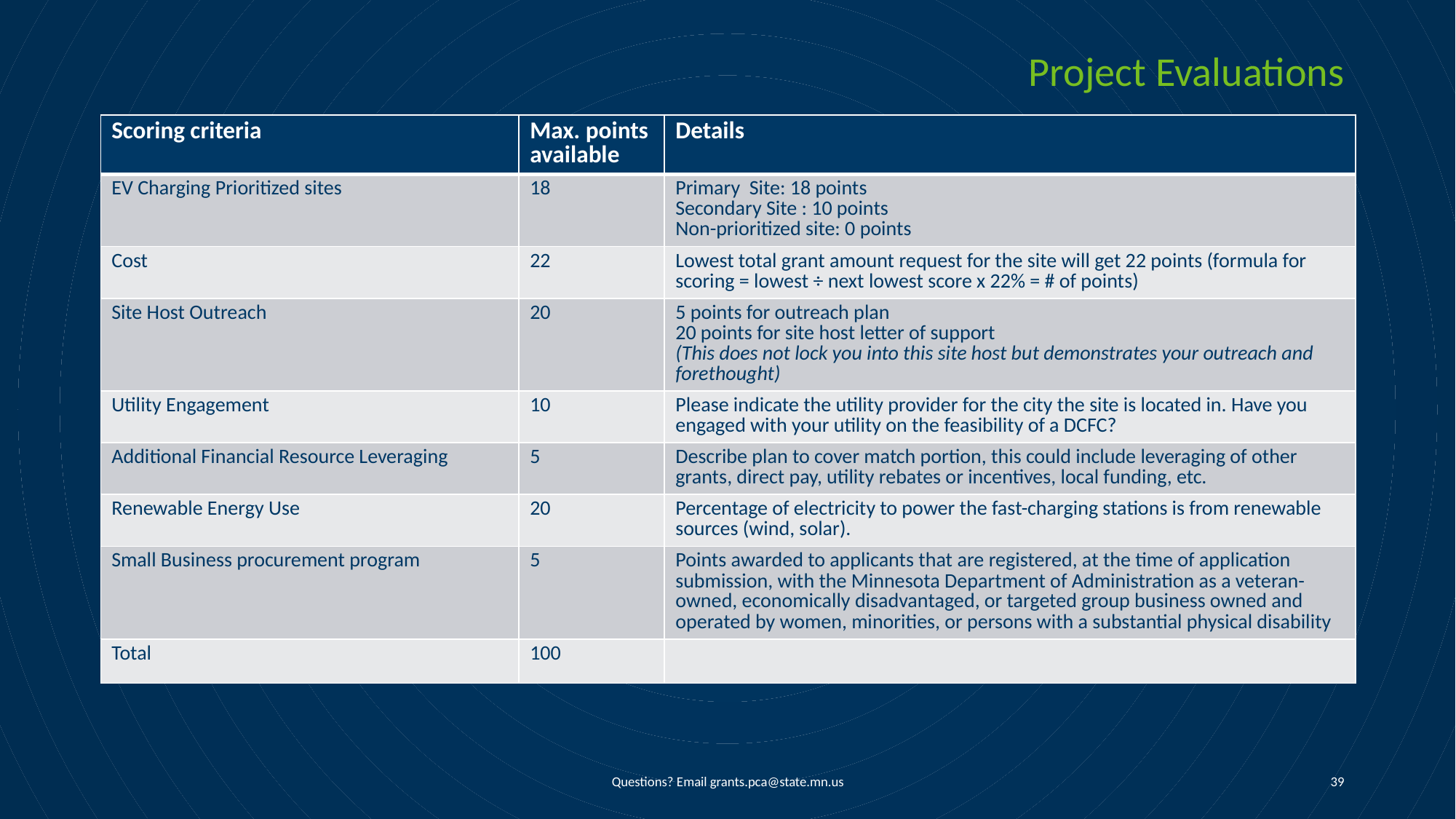

# Project Evaluations
| Scoring criteria | Max. points available | Details |
| --- | --- | --- |
| EV Charging Prioritized sites | 18 | Primary Site: 18 points Secondary Site : 10 points Non-prioritized site: 0 points |
| Cost | 22 | Lowest total grant amount request for the site will get 22 points (formula for scoring = lowest ÷ next lowest score x 22% = # of points) |
| Site Host Outreach | 20 | 5 points for outreach plan 20 points for site host letter of support (This does not lock you into this site host but demonstrates your outreach and forethought) |
| Utility Engagement | 10 | Please indicate the utility provider for the city the site is located in. Have you engaged with your utility on the feasibility of a DCFC? |
| Additional Financial Resource Leveraging | 5 | Describe plan to cover match portion, this could include leveraging of other grants, direct pay, utility rebates or incentives, local funding, etc. |
| Renewable Energy Use | 20 | Percentage of electricity to power the fast-charging stations is from renewable sources (wind, solar). |
| Small Business procurement program | 5 | Points awarded to applicants that are registered, at the time of application submission, with the Minnesota Department of Administration as a veteran-owned, economically disadvantaged, or targeted group business owned and operated by women, minorities, or persons with a substantial physical disability |
| Total | 100 |  |
Questions? Email grants.pca@state.mn.us
39